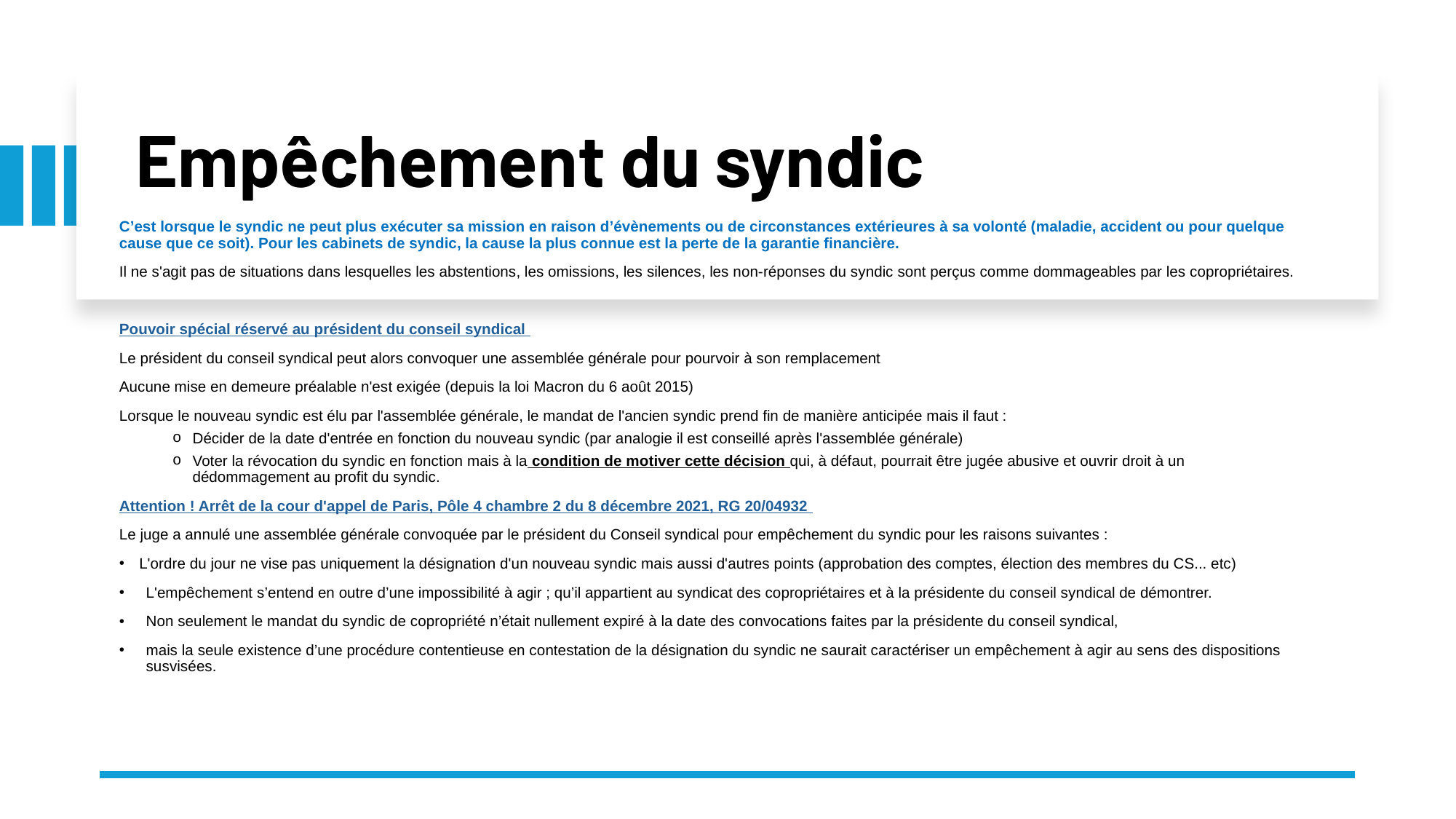

# Empêchement du syndic

C’est lorsque le syndic ne peut plus exécuter sa mission en raison d’évènements ou de circonstances extérieures à sa volonté (maladie, accident ou pour quelque cause que ce soit). Pour les cabinets de syndic, la cause la plus connue est la perte de la garantie financière.
Il ne s'agit pas de situations dans lesquelles les abstentions, les omissions, les silences, les non-réponses du syndic sont perçus comme dommageables par les copropriétaires.

Pouvoir spécial réservé au président du conseil syndical
Le président du conseil syndical peut alors convoquer une assemblée générale pour pourvoir à son remplacement
Aucune mise en demeure préalable n'est exigée (depuis la loi Macron du 6 août 2015)
Lorsque le nouveau syndic est élu par l'assemblée générale, le mandat de l'ancien syndic prend fin de manière anticipée mais il faut :
Décider de la date d'entrée en fonction du nouveau syndic (par analogie il est conseillé après l'assemblée générale)
Voter la révocation du syndic en fonction mais à la condition de motiver cette décision qui, à défaut, pourrait être jugée abusive et ouvrir droit à un dédommagement au profit du syndic.
Attention ! Arrêt de la cour d'appel de Paris, Pôle 4 chambre 2 du 8 décembre 2021, RG 20/04932
Le juge a annulé une assemblée générale convoquée par le président du Conseil syndical pour empêchement du syndic pour les raisons suivantes :
L'ordre du jour ne vise pas uniquement la désignation d'un nouveau syndic mais aussi d'autres points (approbation des comptes, élection des membres du CS... etc)
L'empêchement s’entend en outre d’une impossibilité à agir ; qu’il appartient au syndicat des copropriétaires et à la présidente du conseil syndical de démontrer.
Non seulement le mandat du syndic de copropriété n’était nullement expiré à la date des convocations faites par la présidente du conseil syndical,
mais la seule existence d’une procédure contentieuse en contestation de la désignation du syndic ne saurait caractériser un empêchement à agir au sens des dispositions susvisées.